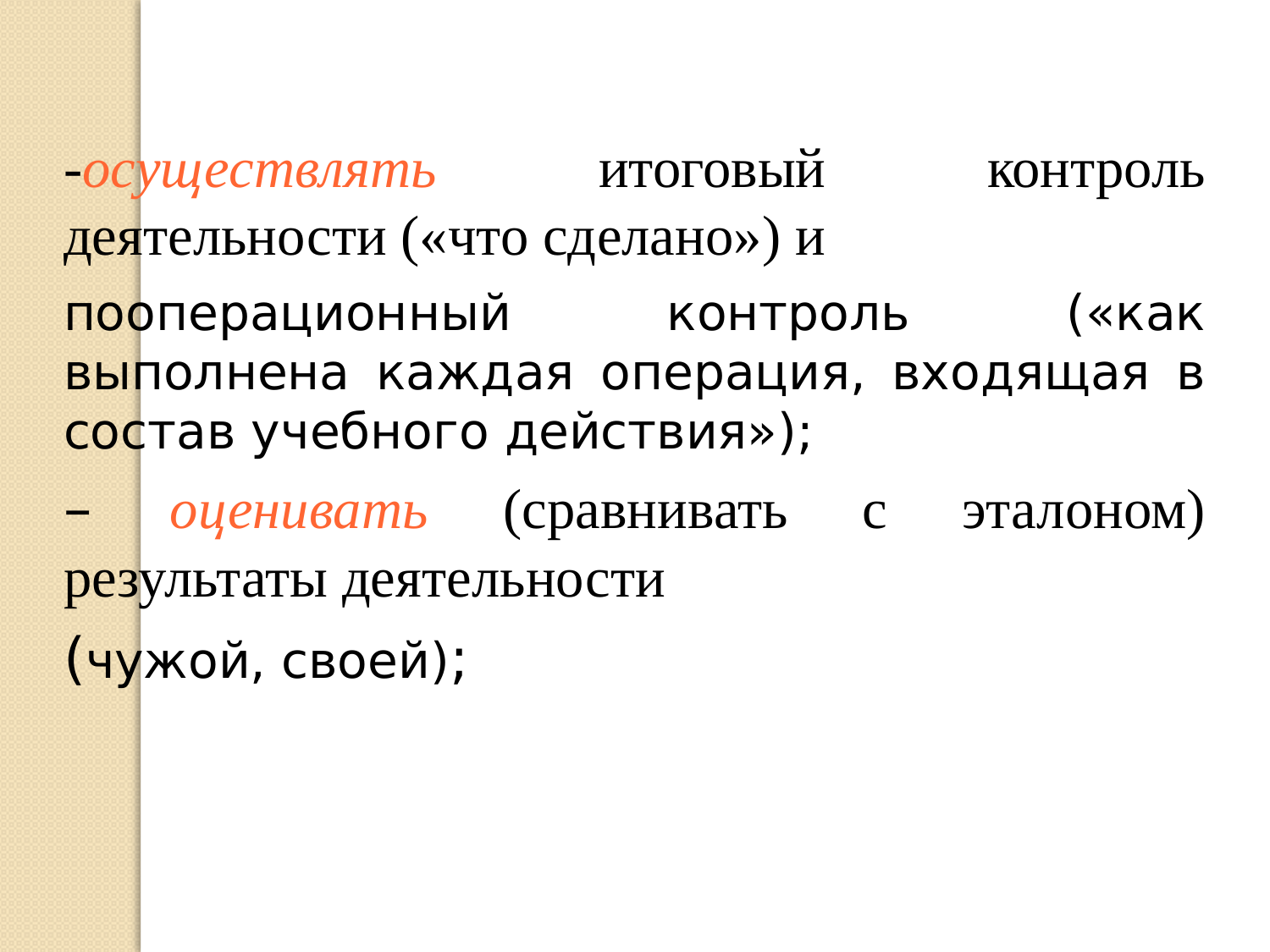

-осуществлять итоговый контроль деятельности («что сделано») и
пооперационный контроль («как выполнена каждая операция, входящая в состав учебного действия»);
– оценивать (сравнивать с эталоном) результаты деятельности
(чужой, своей);